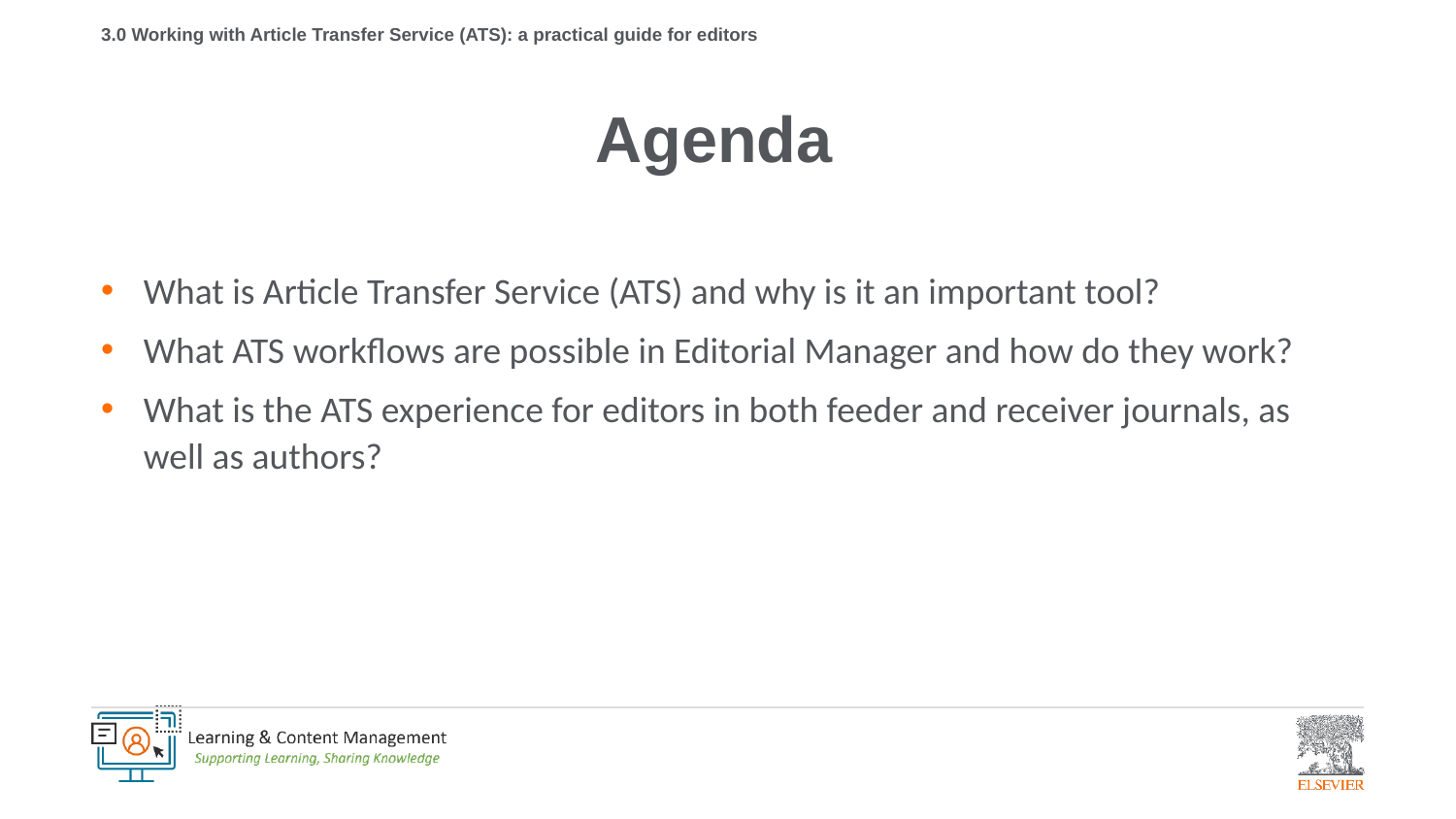

# 3.0 Working with Article Transfer Service (ATS): a practical guide for editors
Agenda

What is Article Transfer Service (ATS) and why is it an important tool?
What ATS workflows are possible in Editorial Manager and how do they work?
What is the ATS experience for editors in both feeder and receiver journals, as well as authors?